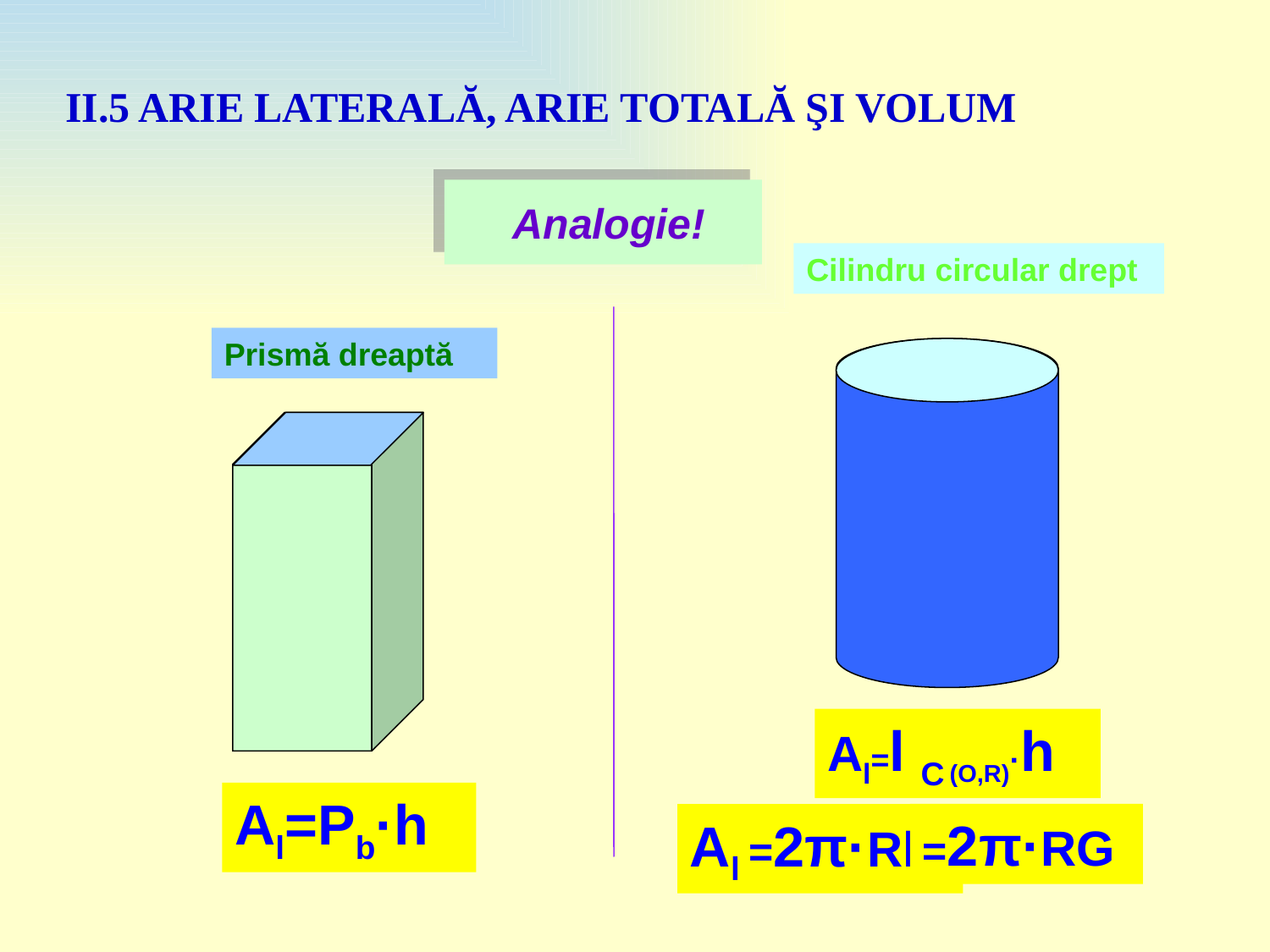

II.5 ARIE LATERALĂ, ARIE TOTALĂ ŞI VOLUM
 Analogie!
Cilindru circular drept

Prismă dreaptă

Al=l C (O,R)·h
Al=Pb·h
Al =2π·Rh
=2π·RG